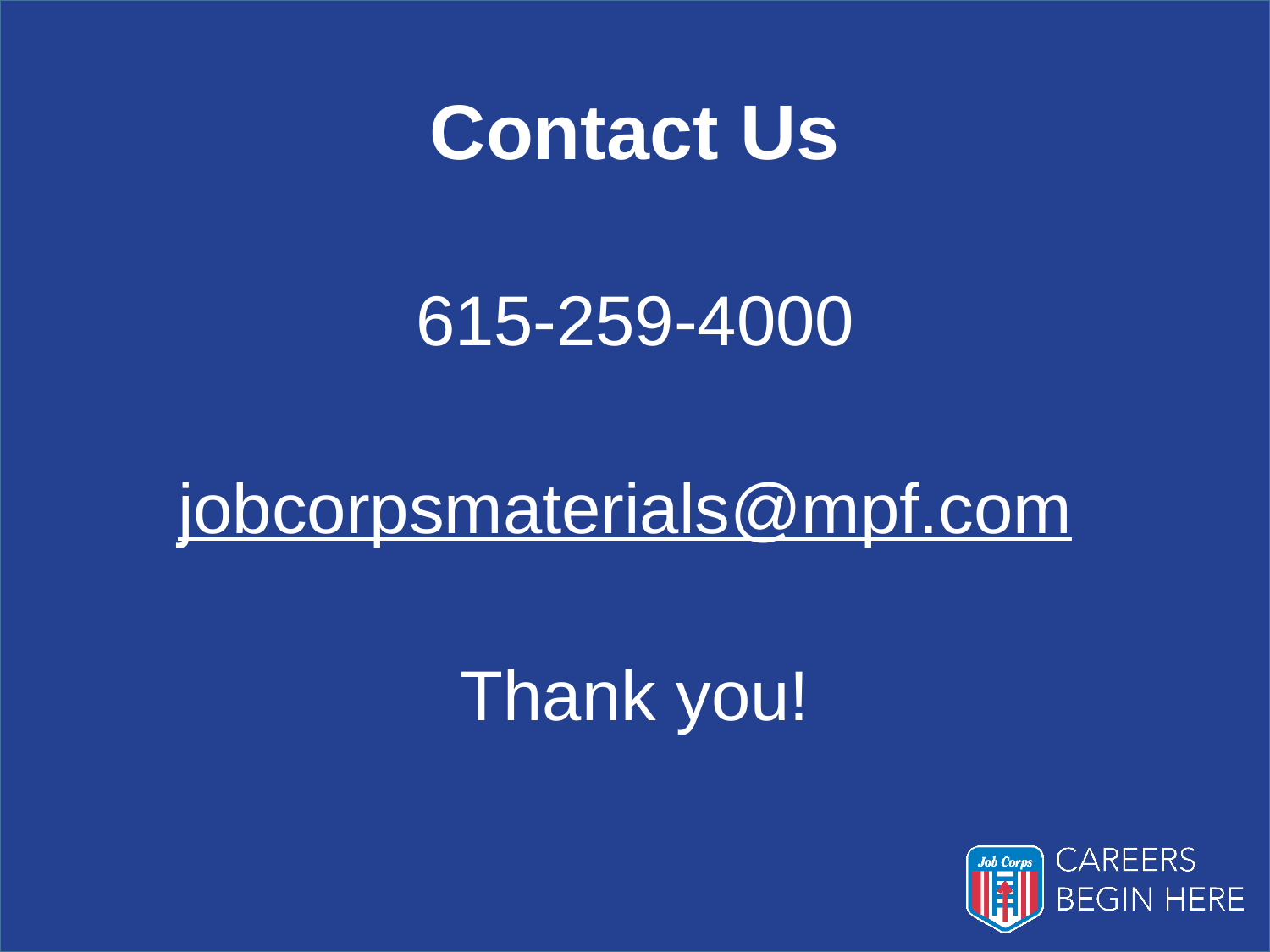

# Contact Us
615-259-4000

jobcorpsmaterials@mpf.com

Thank you!